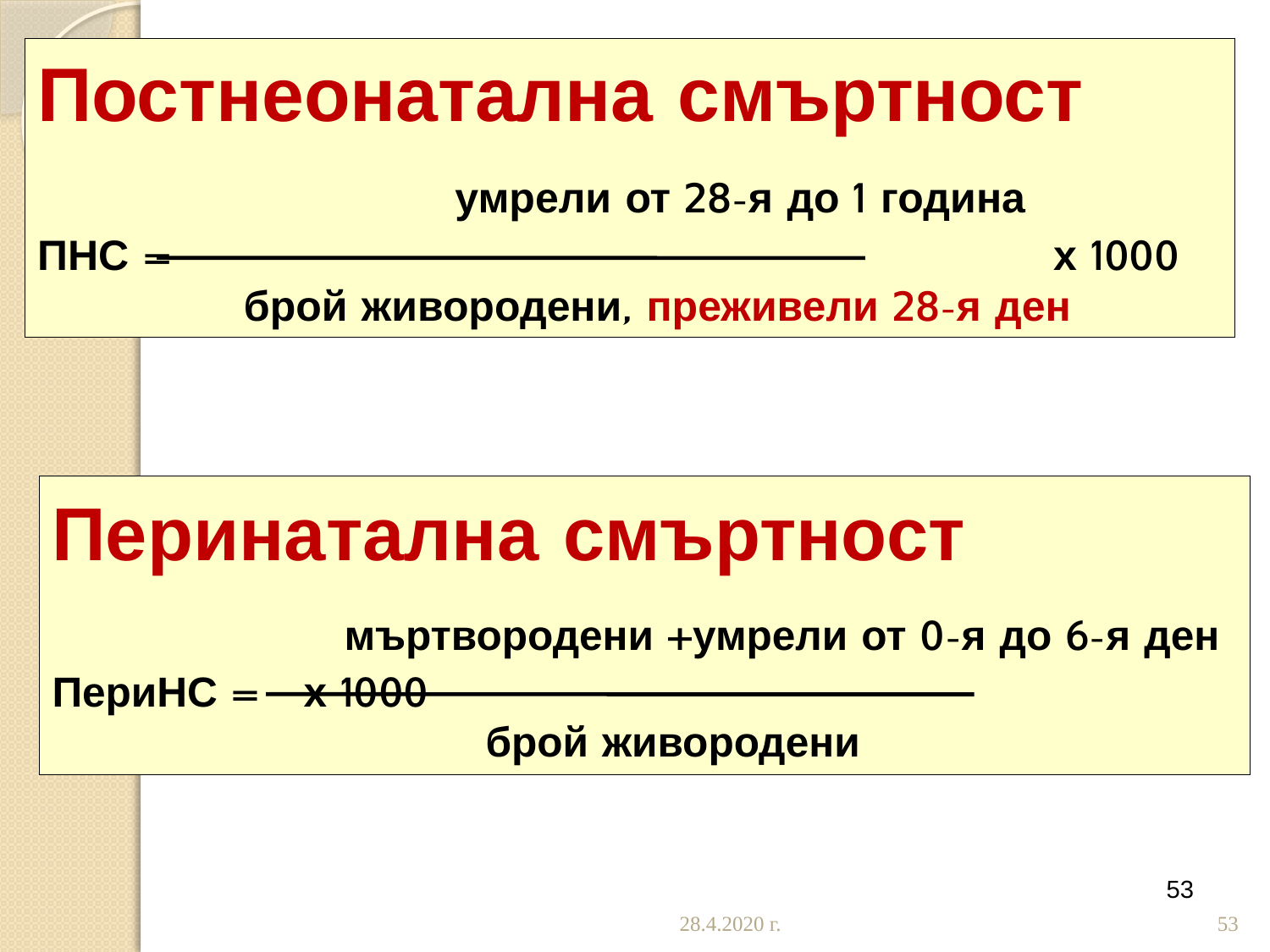

# Постнеонатална смъртност умрели от 28-я до 1 година ПНС = 							х 1000 брой живородени, преживели 28-я ден
Перинатална смъртност
            мъртвородени +умрели от 0-я до 6-я ден
ПериНС = 							х 1000
                                брой живородени
53
28.4.2020 г.
53